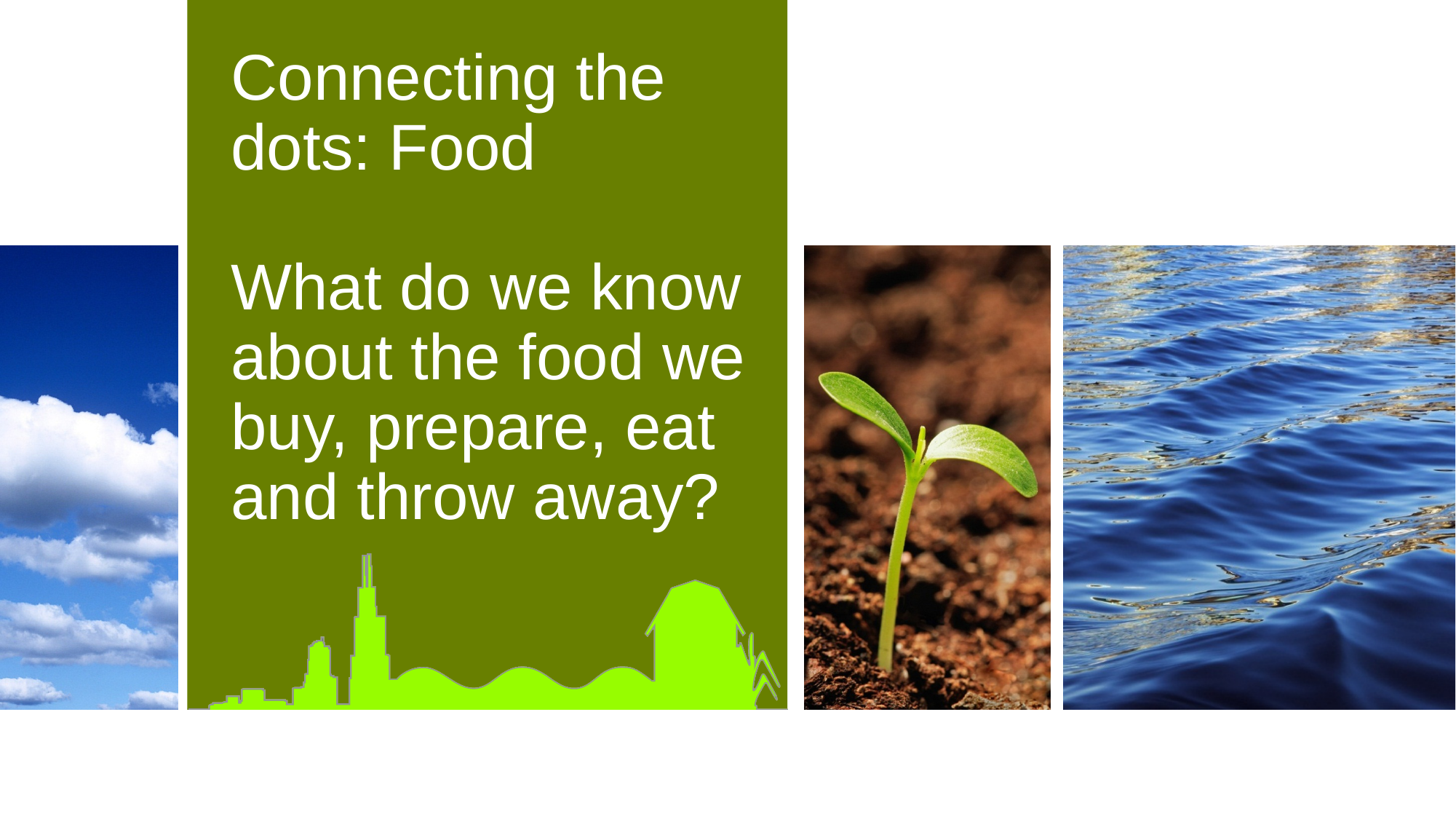

# Connecting the dots: Food What do we know about the food we buy, prepare, eat and throw away?